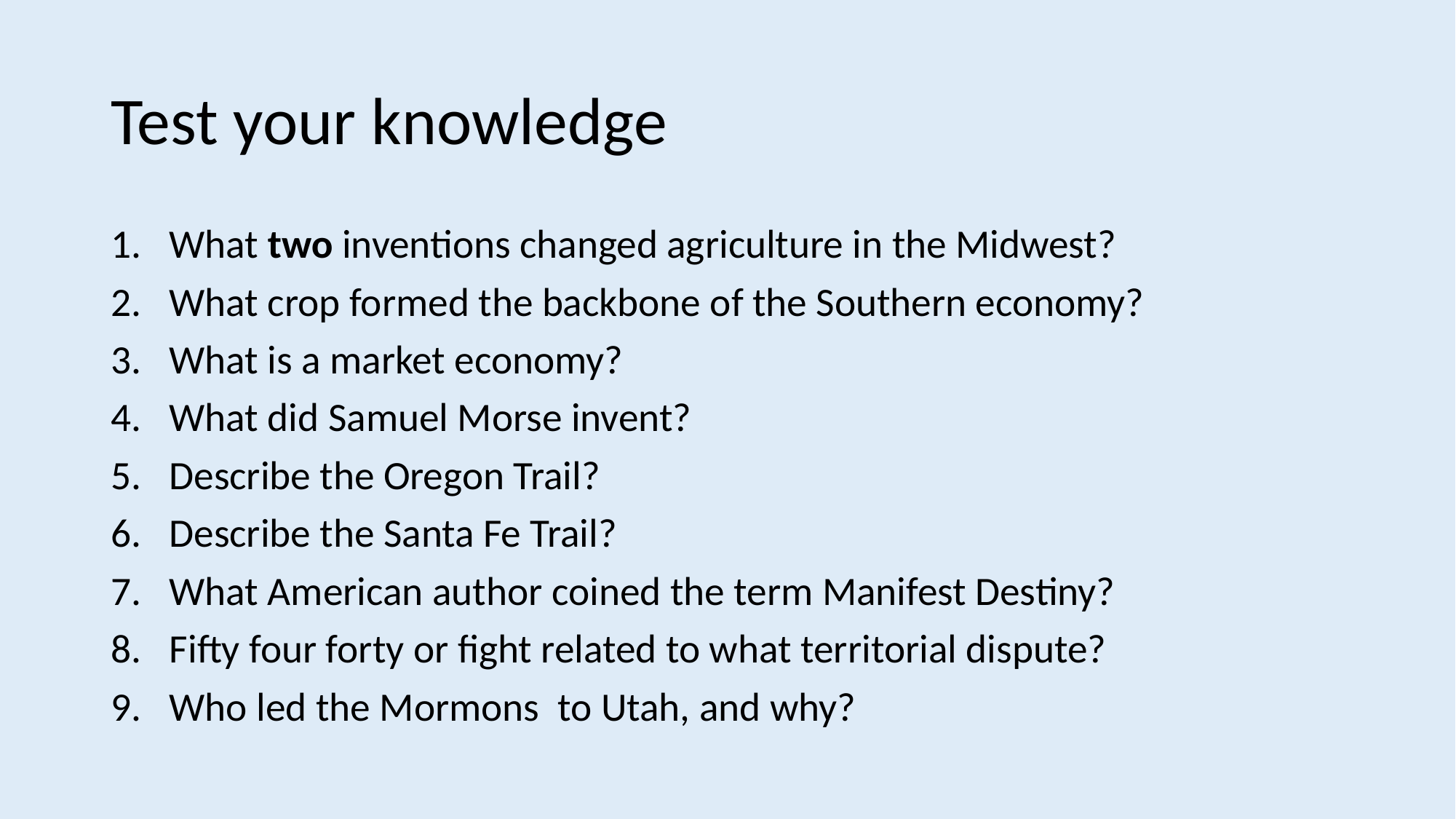

# Test your knowledge
What two inventions changed agriculture in the Midwest?
What crop formed the backbone of the Southern economy?
What is a market economy?
What did Samuel Morse invent?
Describe the Oregon Trail?
Describe the Santa Fe Trail?
What American author coined the term Manifest Destiny?
Fifty four forty or fight related to what territorial dispute?
Who led the Mormons  to Utah, and why?